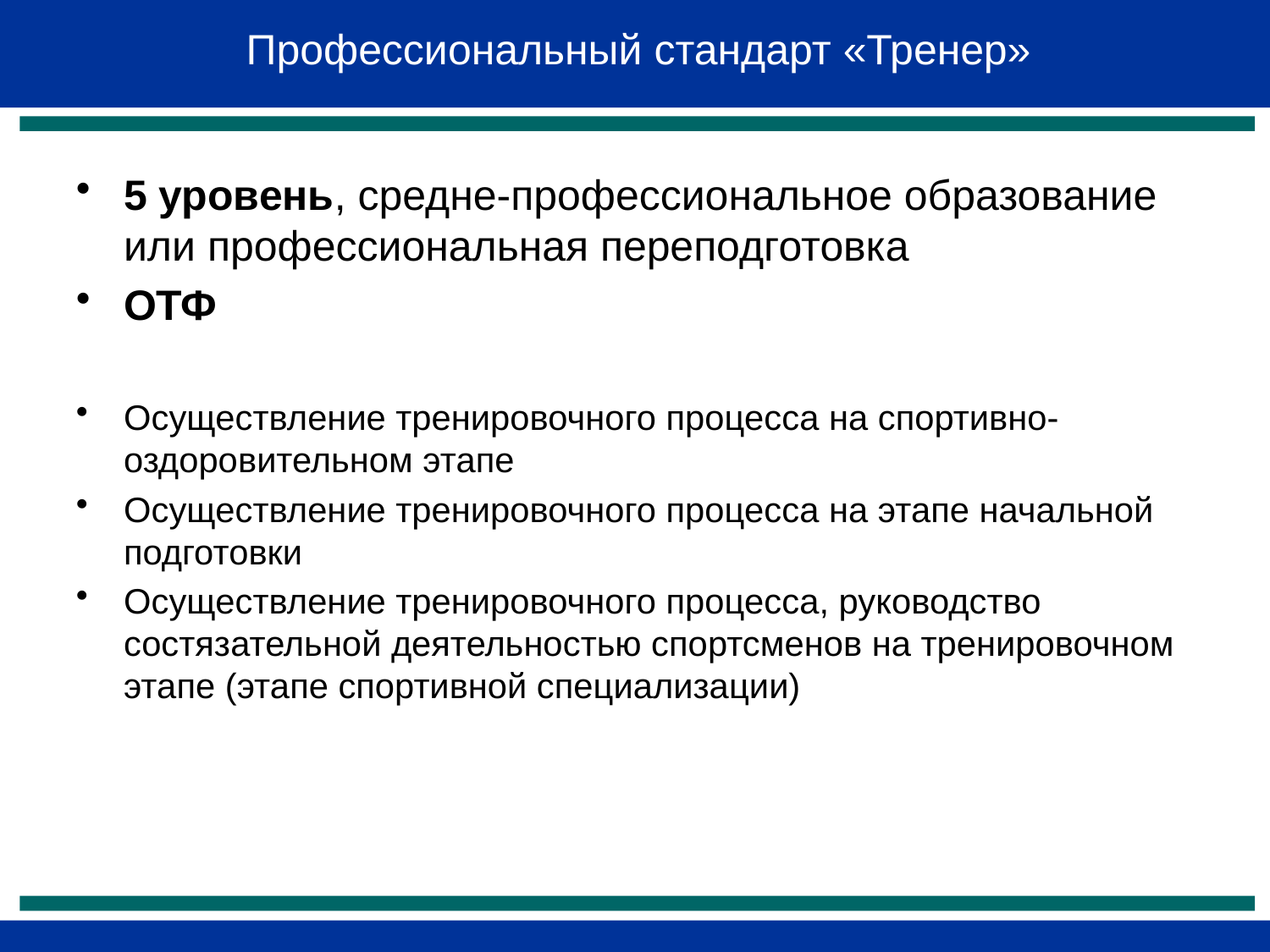

# Профессиональный стандарт «Тренер»
5 уровень, средне-профессиональное образование или профессиональная переподготовка
ОТФ

Осуществление тренировочного процесса на спортивно-оздоровительном этапе
Осуществление тренировочного процесса на этапе начальной подготовки
Осуществление тренировочного процесса, руководство состязательной деятельностью спортсменов на тренировочном этапе (этапе спортивной специализации)